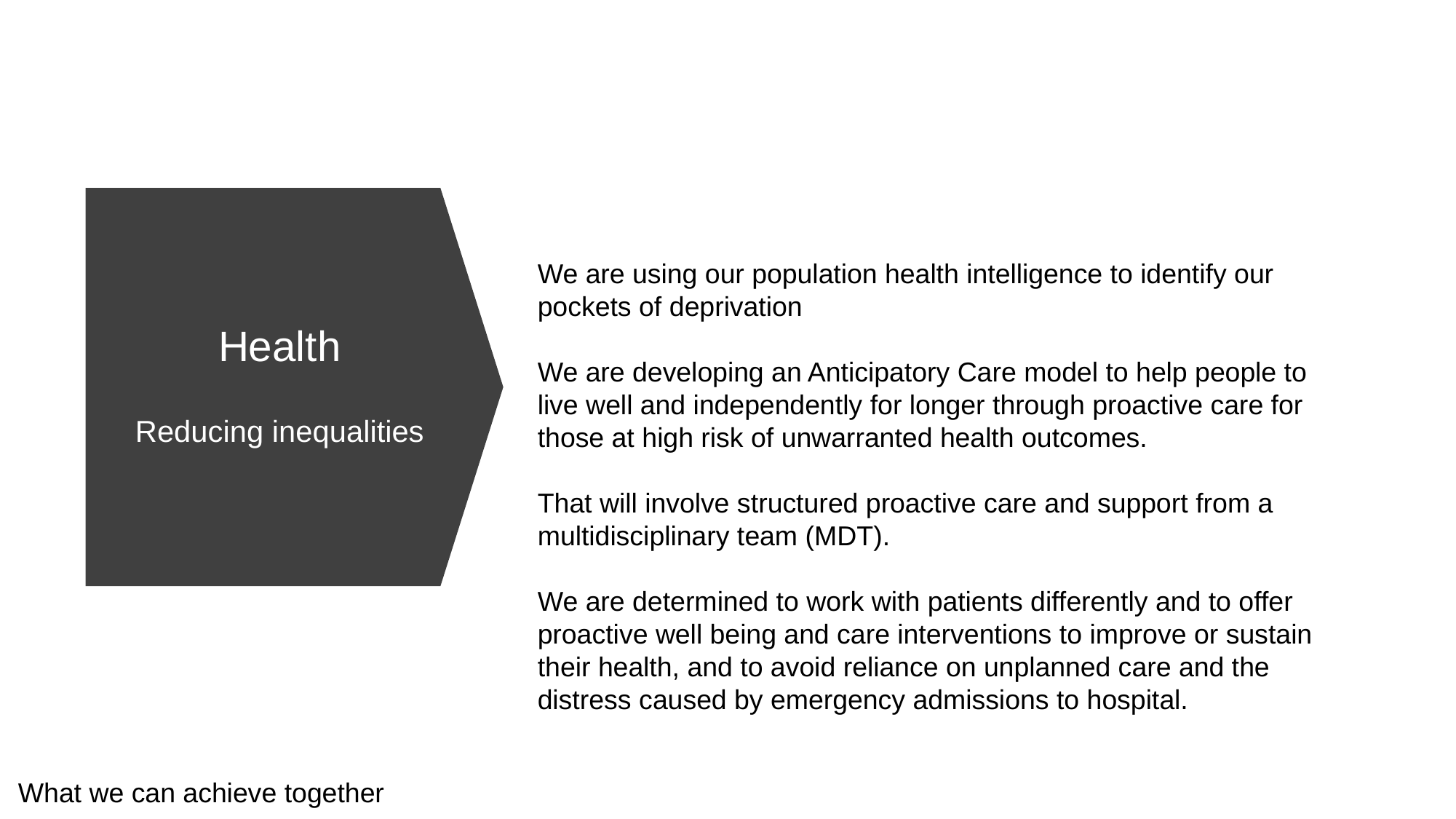

We are using our population health intelligence to identify our pockets of deprivation

We are developing an Anticipatory Care model to help people to live well and independently for longer through proactive care for those at high risk of unwarranted health outcomes.

That will involve structured proactive care and support from a multidisciplinary team (MDT).

We are determined to work with patients differently and to offer proactive well being and care interventions to improve or sustain their health, and to avoid reliance on unplanned care and the distress caused by emergency admissions to hospital.

# Health Reducing inequalities
What we can achieve together